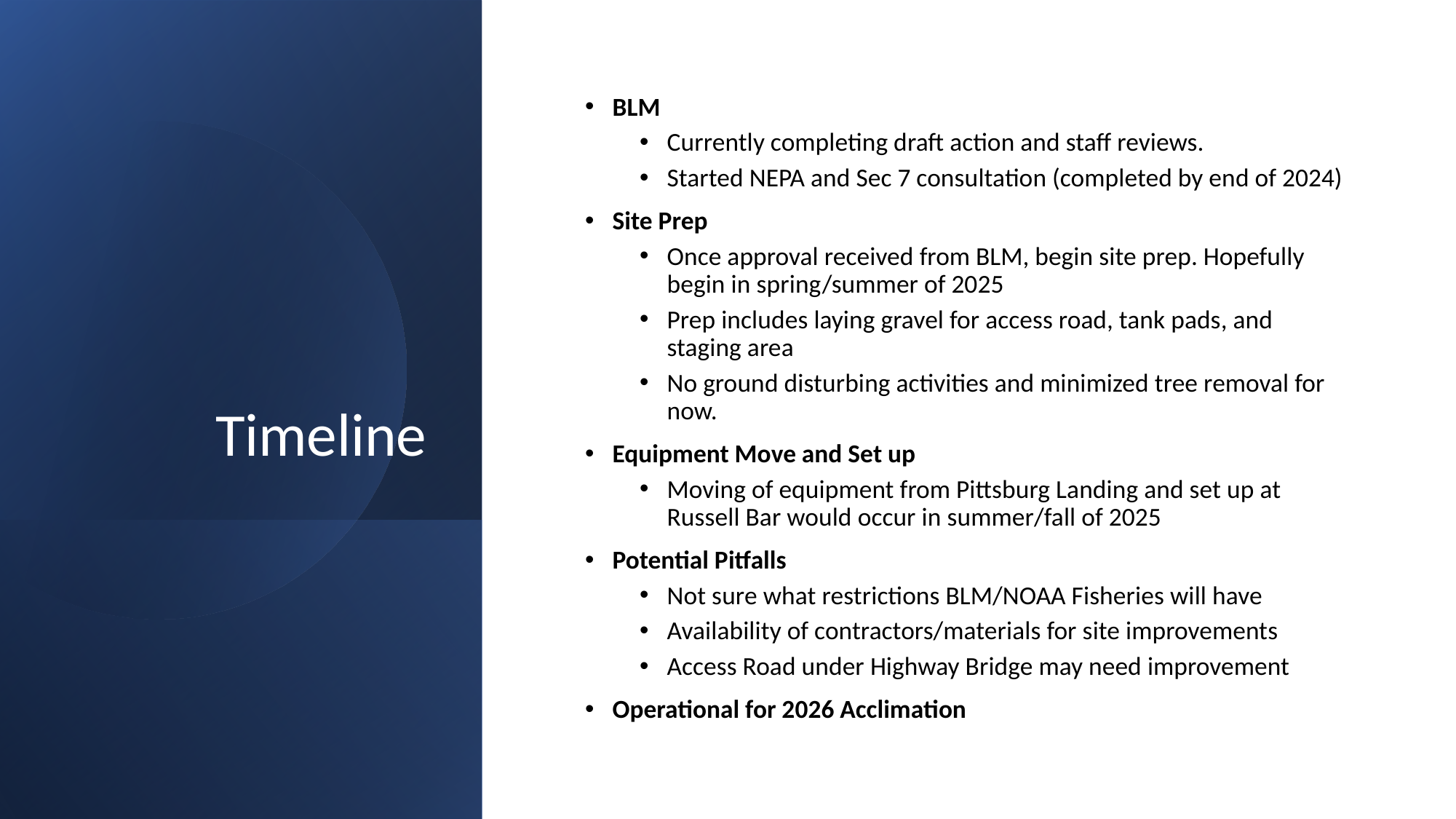

# Timeline
BLM
Currently completing draft action and staff reviews.
Started NEPA and Sec 7 consultation (completed by end of 2024)
Site Prep
Once approval received from BLM, begin site prep. Hopefully begin in spring/summer of 2025
Prep includes laying gravel for access road, tank pads, and staging area
No ground disturbing activities and minimized tree removal for now.
Equipment Move and Set up
Moving of equipment from Pittsburg Landing and set up at Russell Bar would occur in summer/fall of 2025
Potential Pitfalls
Not sure what restrictions BLM/NOAA Fisheries will have
Availability of contractors/materials for site improvements
Access Road under Highway Bridge may need improvement
Operational for 2026 Acclimation